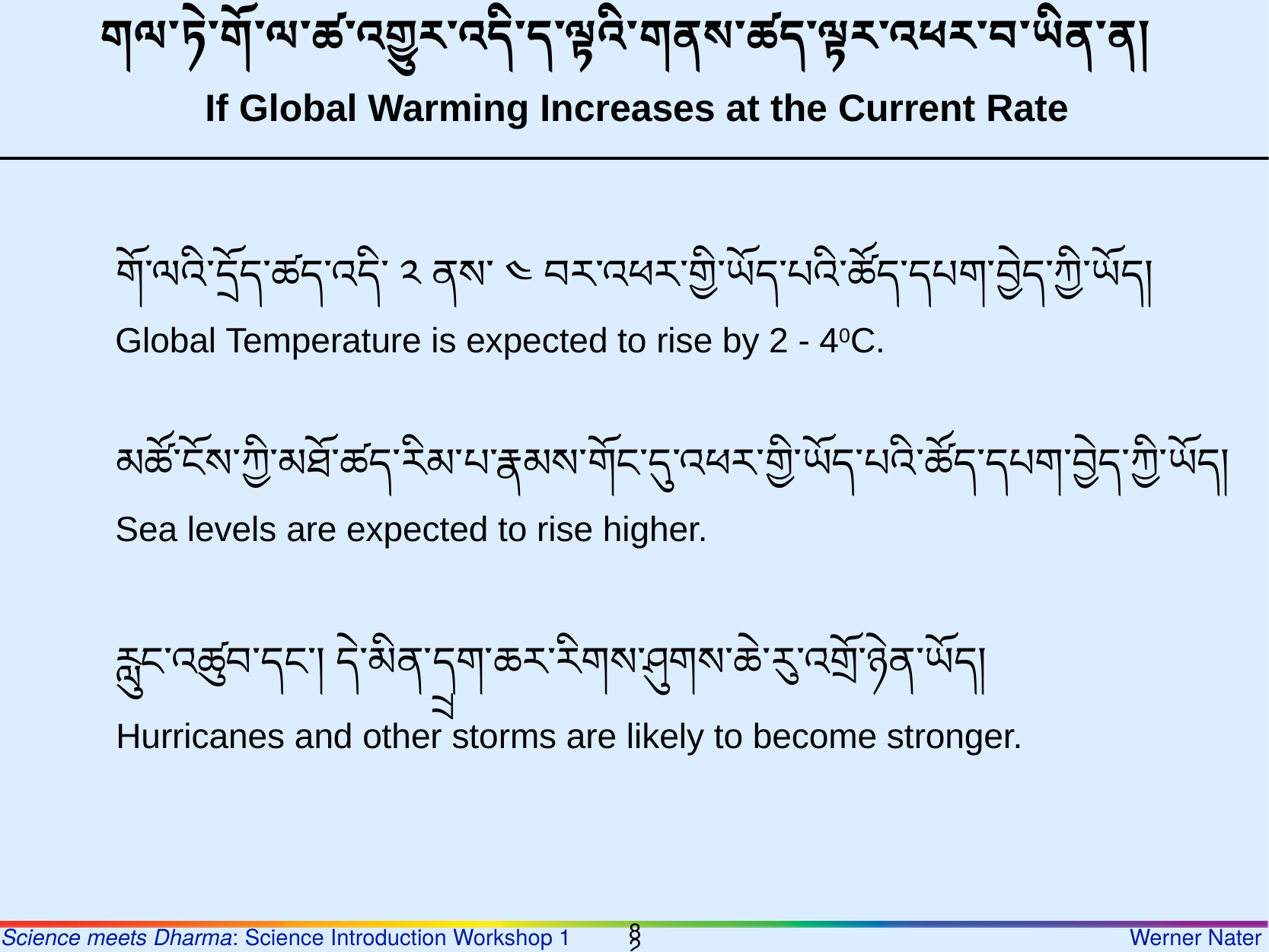

གལ་ཏེ་གོ་ལ་ཚ་འགྱུར་འདི་ད་ལྟའི་གནས་ཚད་ལྟར་འཕར་བ་ཡིན་ན།
If Global Warming Increases at the Current Rate

གོ་ལའི་དྲོད་ཚད་འདི་ ༢ ནས་ ༤ བར་འཕར་གྱི་ཡོད་པའི་ཚོད་དཔག་བྱེད་ཀྱི་ཡོད།
Global Temperature is expected to rise by 2 - 40C.
མཚོ་ངོས་ཀྱི་མཐོ་ཚད་རིམ་པ་རྣམས་གོང་དུ་འཕར་གྱི་ཡོད་པའི་ཚོད་དཔག་བྱེད་ཀྱི་ཡོད།
Sea levels are expected to rise higher.
རླུང་འཚུབ་དང་། དེ་མིན་དྲྲག་ཆར་རིགས་ཤུགས་ཆེ་རུ་འགྲོ་ཉེན་ཡོད།
Hurricanes and other storms are likely to become stronger.
82